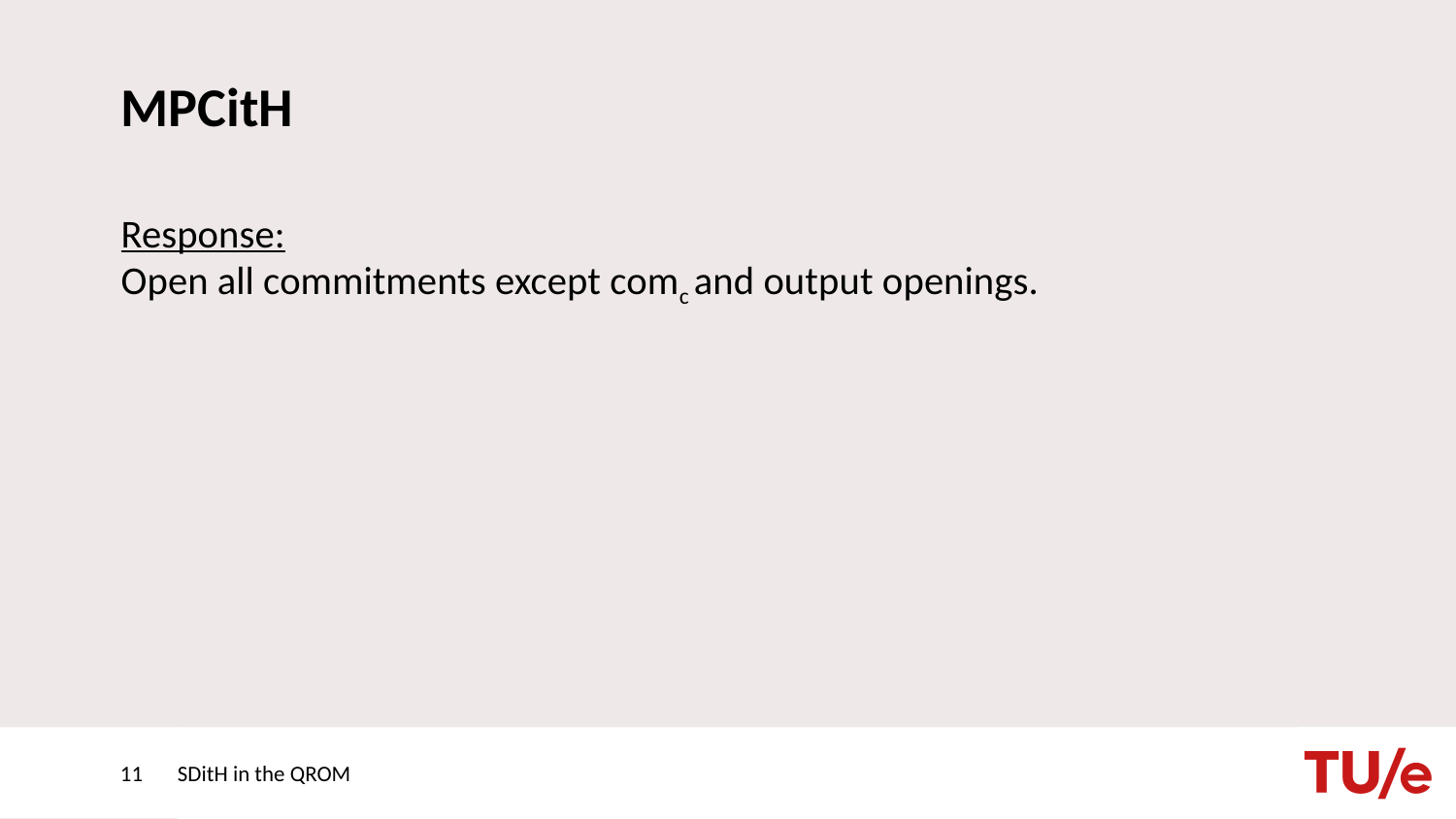

# MPCitH
Response:
Open all commitments except comc and output openings.
11
SDitH in the QROM